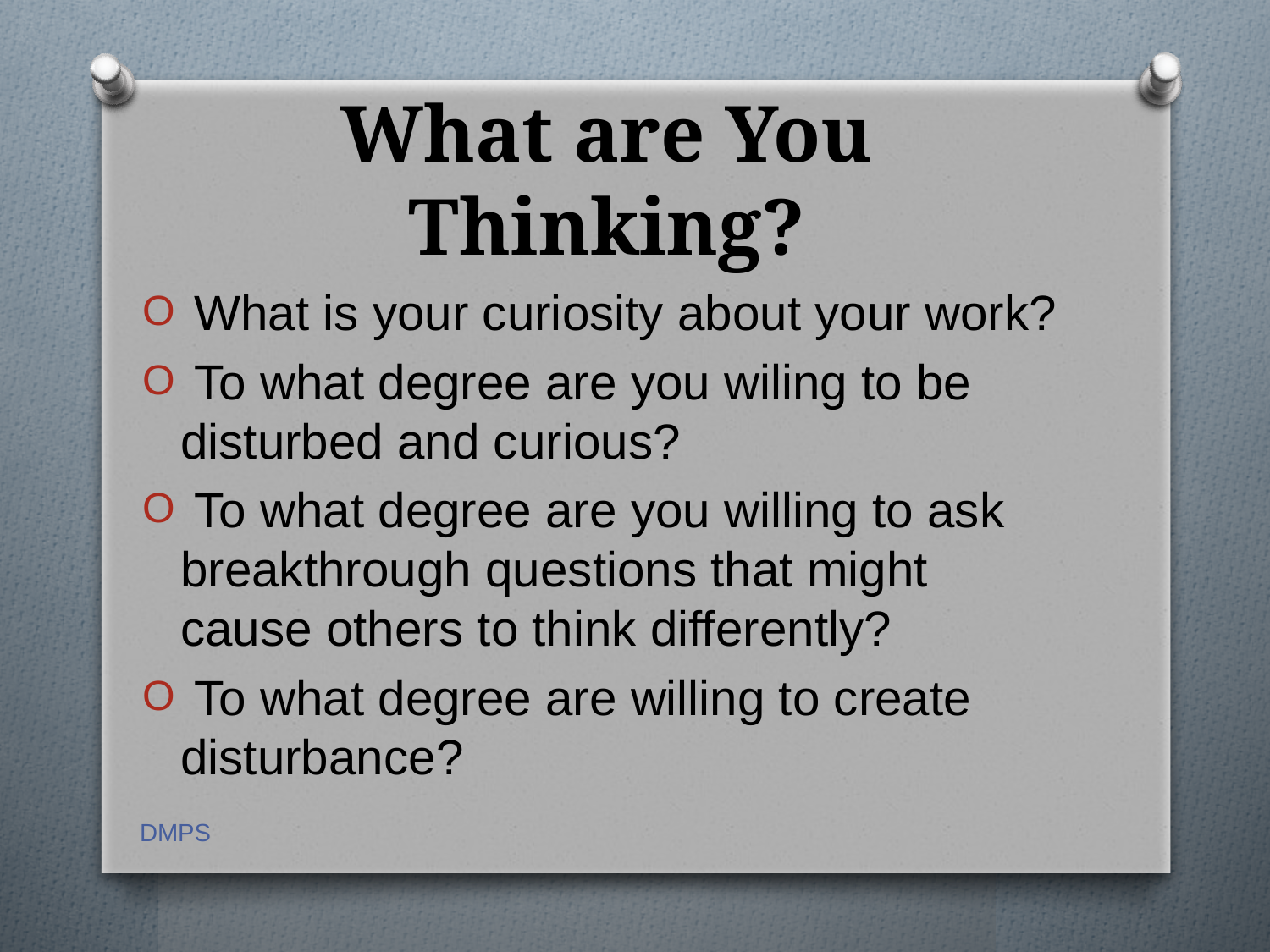

# What are You Thinking?

 What is your curiosity about your work?
 To what degree are you wiling to be disturbed and curious?
 To what degree are you willing to ask breakthrough questions that might cause others to think differently?
 To what degree are willing to create disturbance?
DMPS